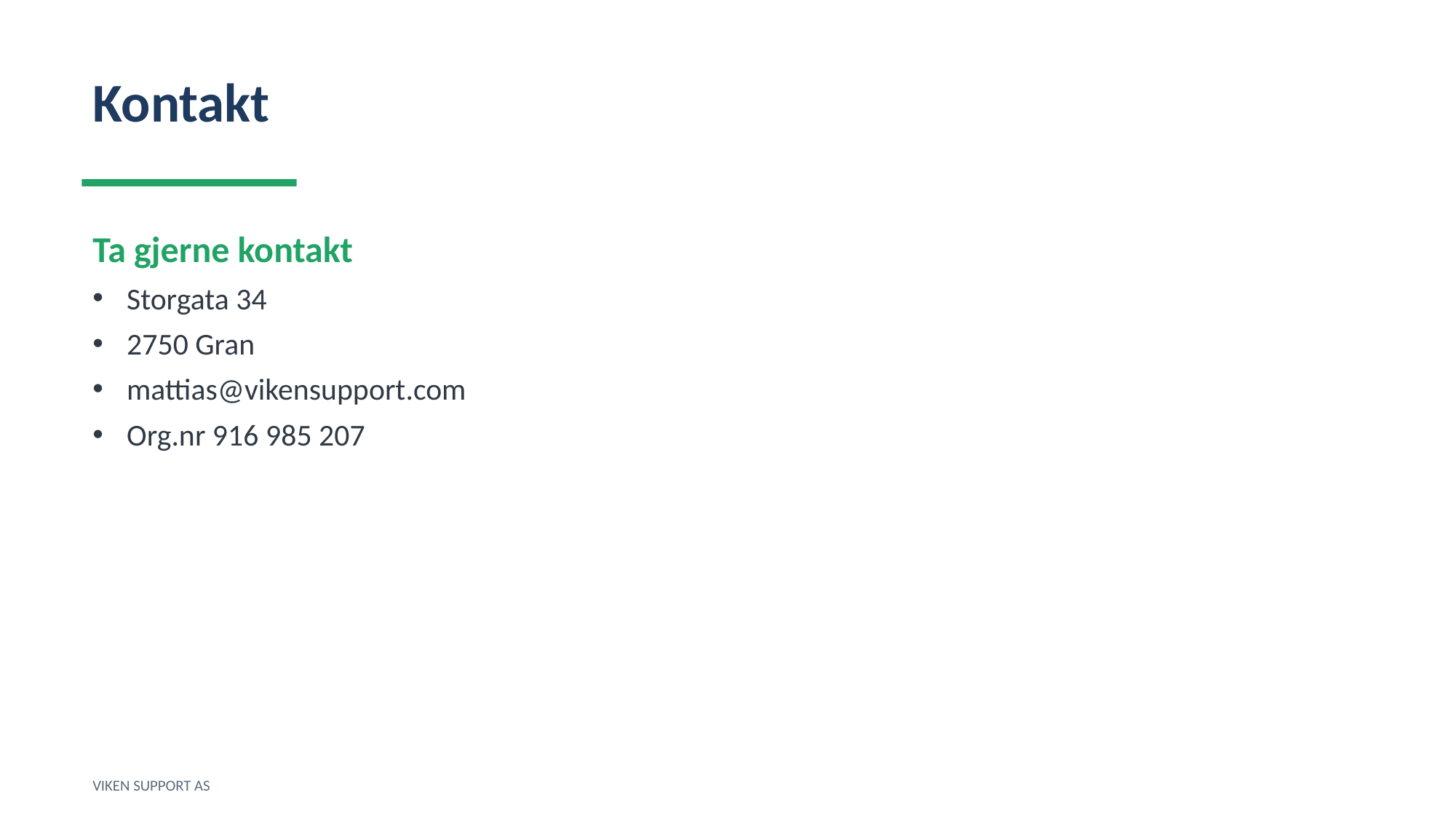

Kontakt

Ta gjerne kontakt
Storgata 34
2750 Gran
mattias@vikensupport.com
Org.nr 916 985 207
VIKEN SUPPORT AS